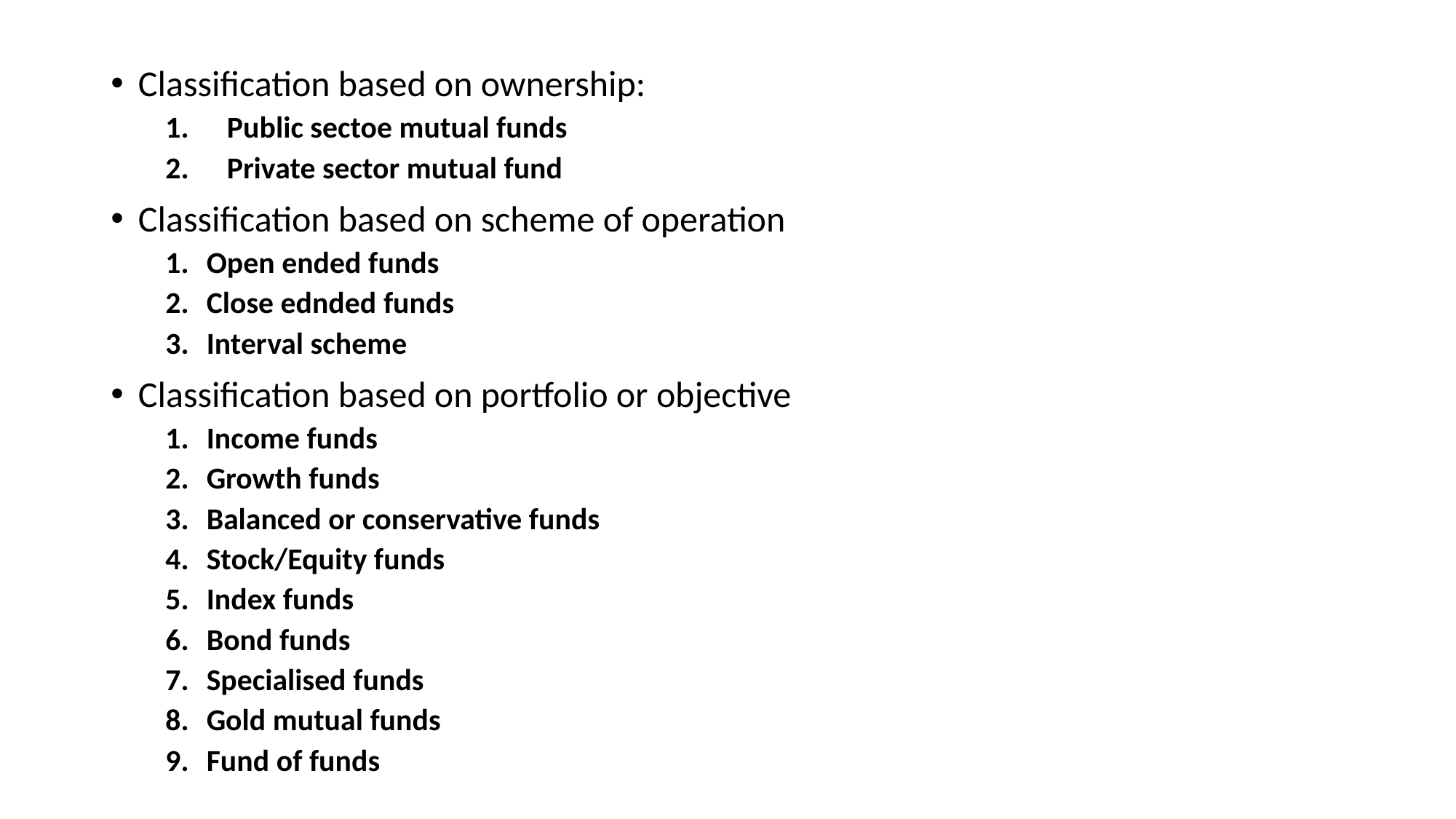

Classification based on ownership:
Public sectoe mutual funds
Private sector mutual fund
Classification based on scheme of operation
Open ended funds
Close ednded funds
Interval scheme
Classification based on portfolio or objective
Income funds
Growth funds
Balanced or conservative funds
Stock/Equity funds
Index funds
Bond funds
Specialised funds
Gold mutual funds
Fund of funds